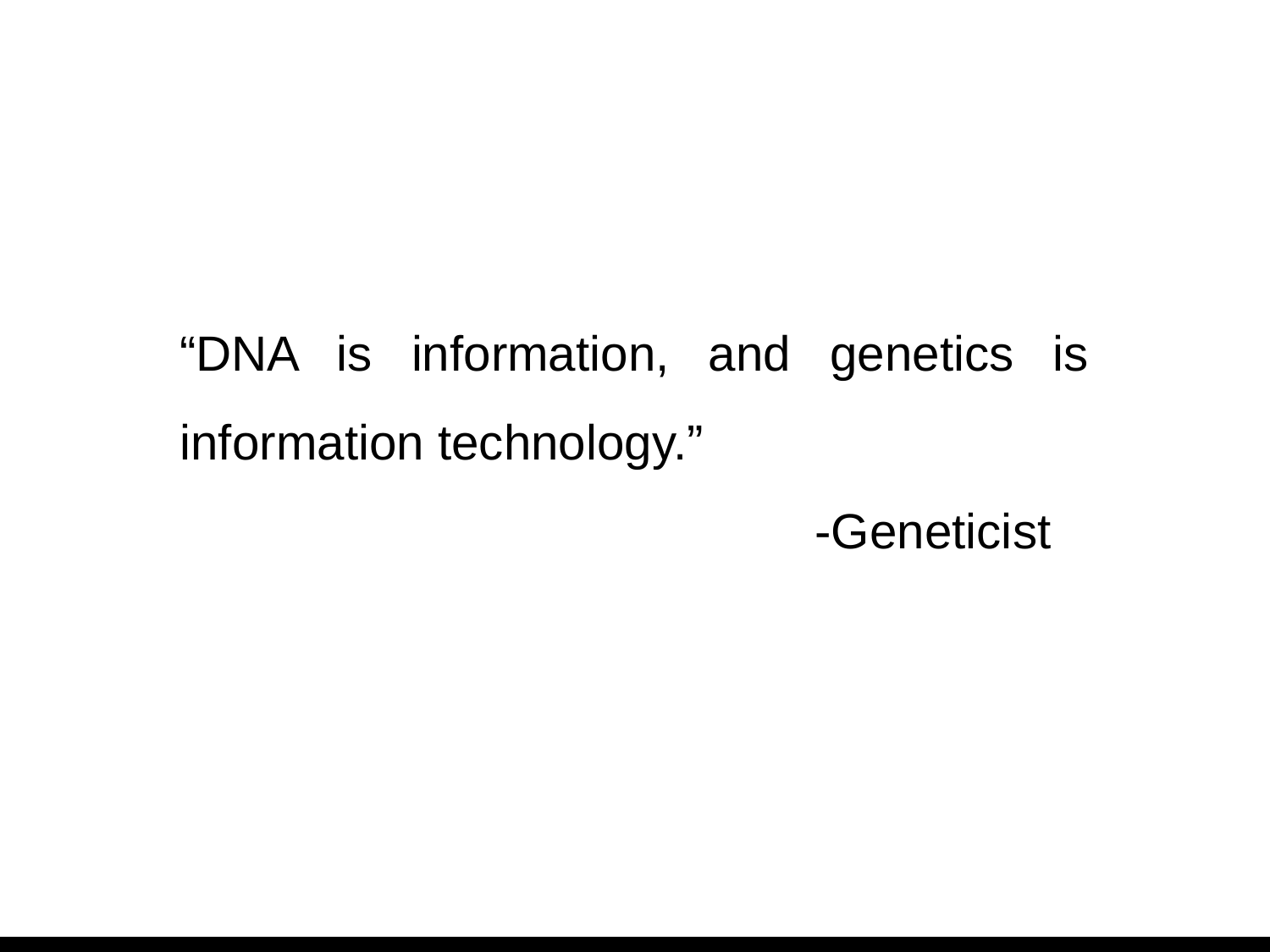

“DNA is information, and genetics is information technology.”
					-Geneticist